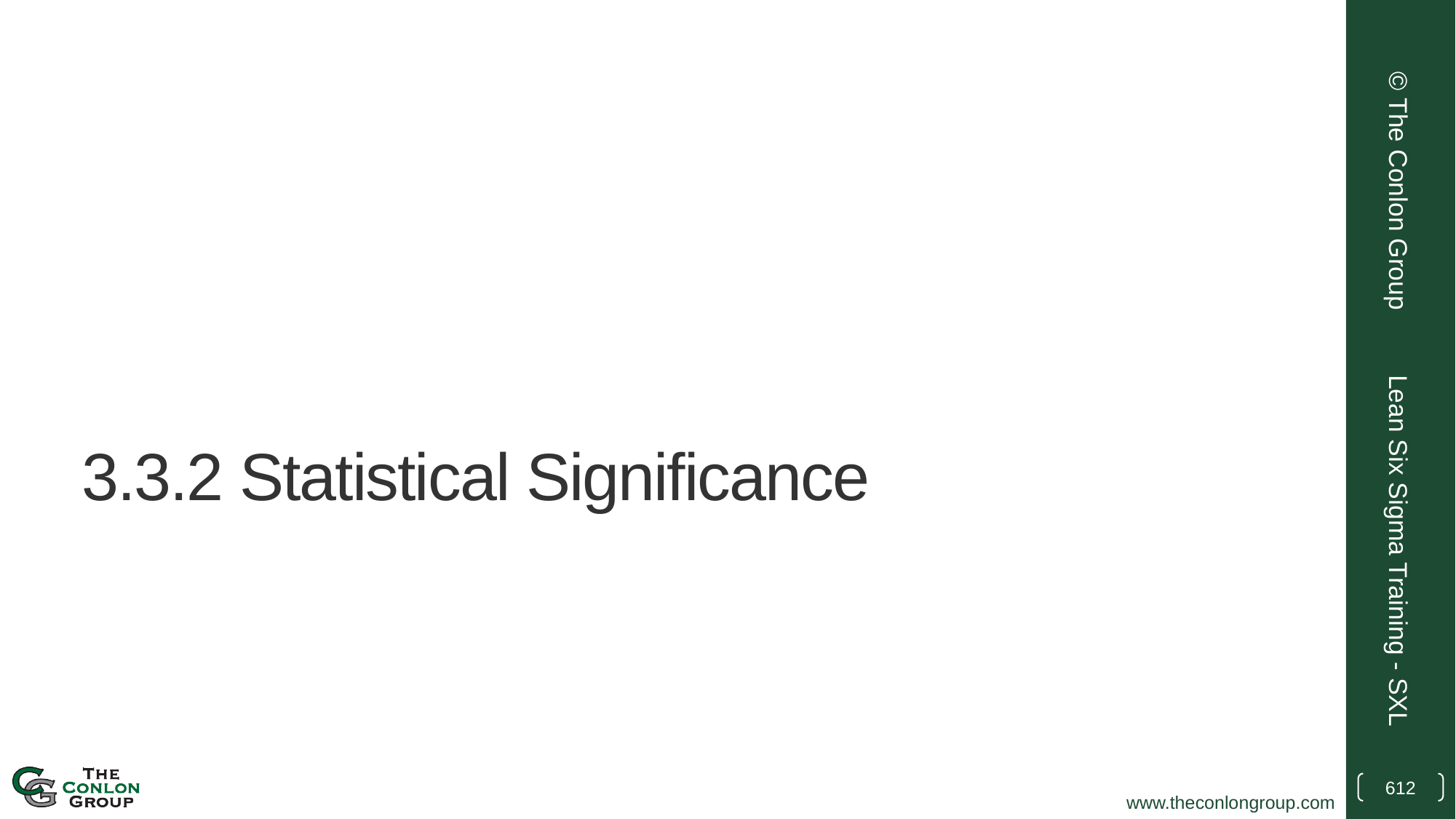

© The Conlon Group
# 3.3.2 Statistical Significance
Lean Six Sigma Training - SXL
612